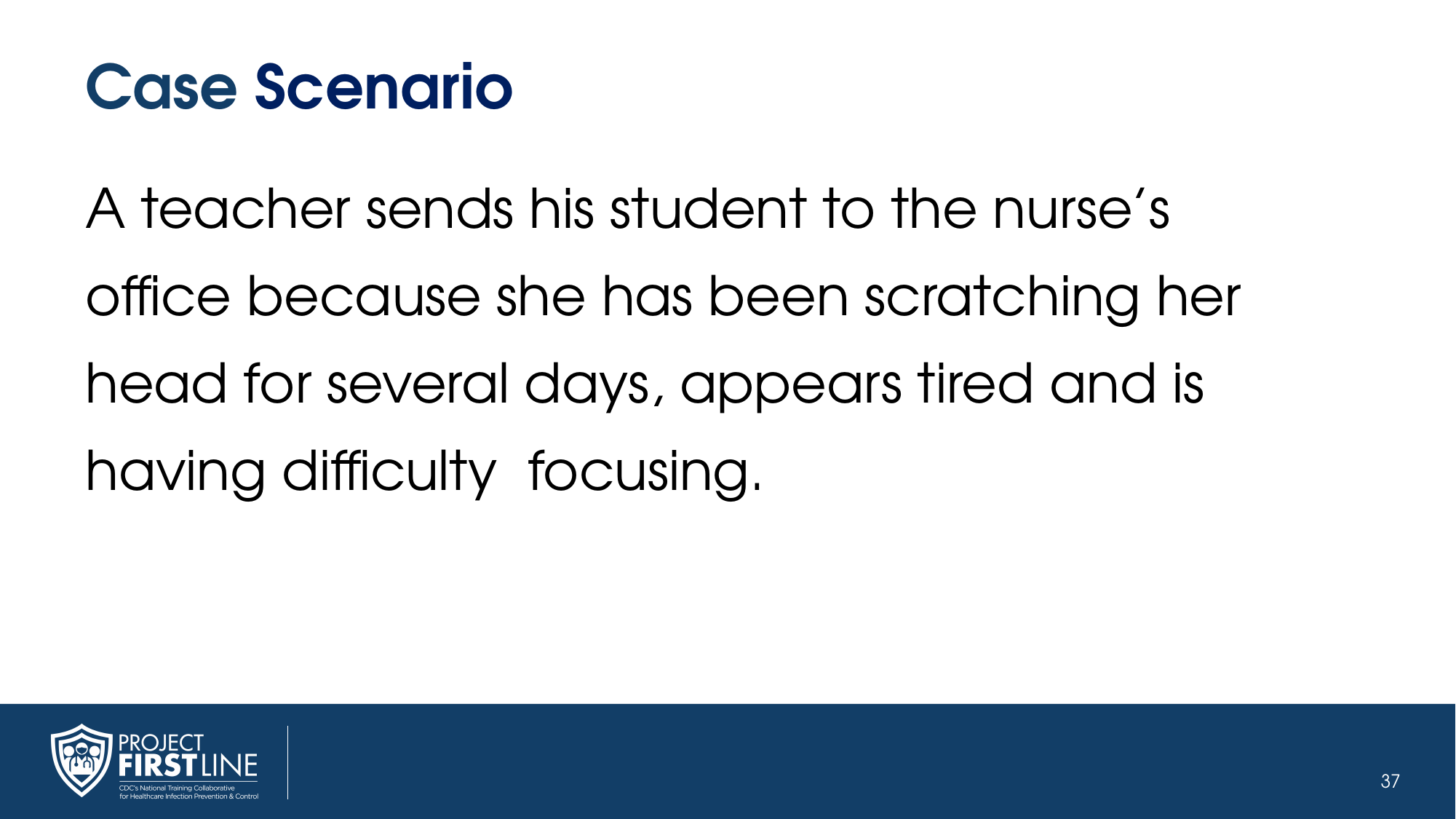

# Case Scenario
A teacher sends his student to the nurse’s

office because she has been scratching her

head for several days, appears tired and is

having difficulty  focusing.
37